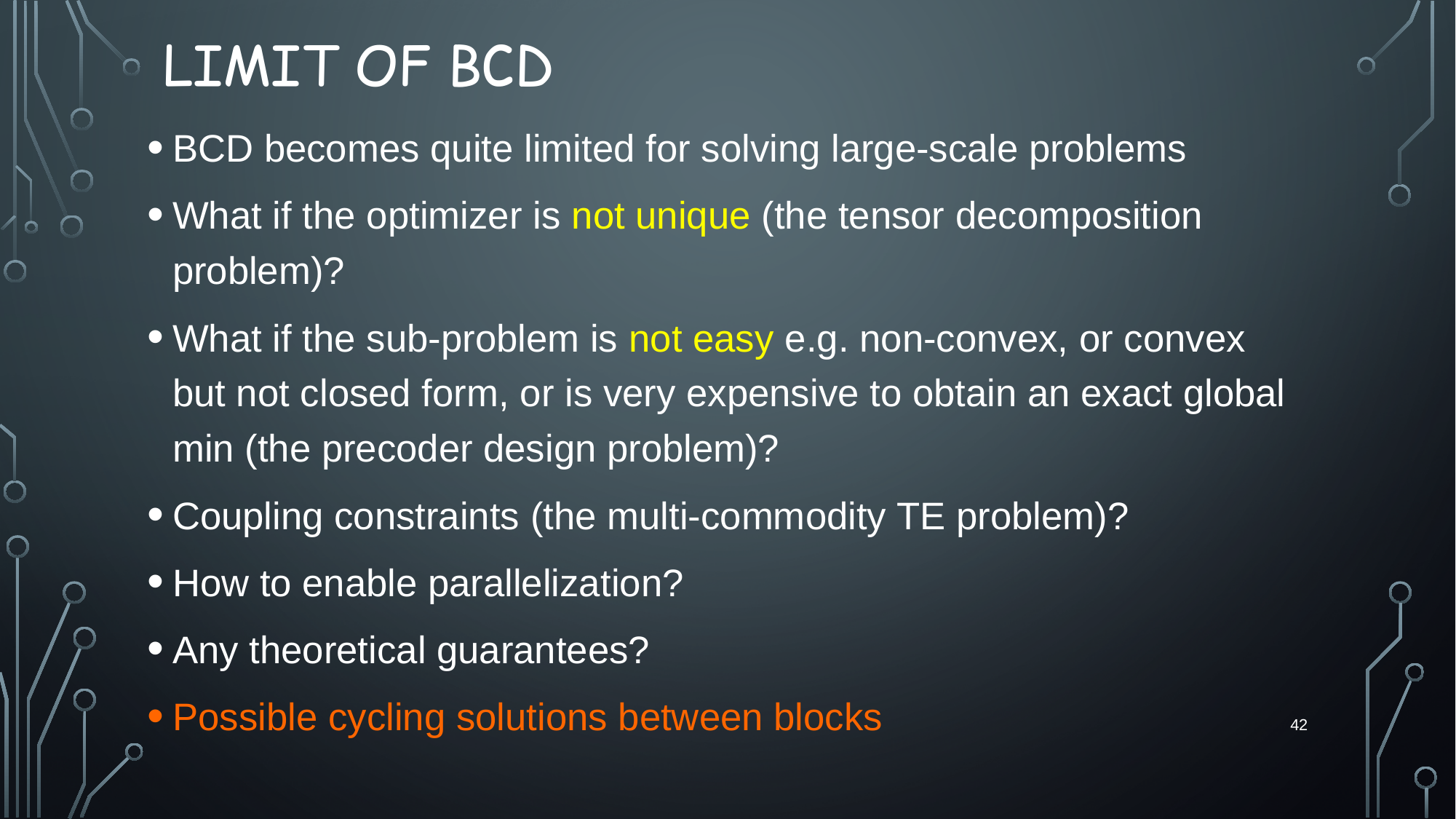

# Limit of BCD
BCD becomes quite limited for solving large-scale problems
What if the optimizer is not unique (the tensor decomposition problem)?
What if the sub-problem is not easy e.g. non-convex, or convex but not closed form, or is very expensive to obtain an exact global min (the precoder design problem)?
Coupling constraints (the multi-commodity TE problem)?
How to enable parallelization?
Any theoretical guarantees?
Possible cycling solutions between blocks
42